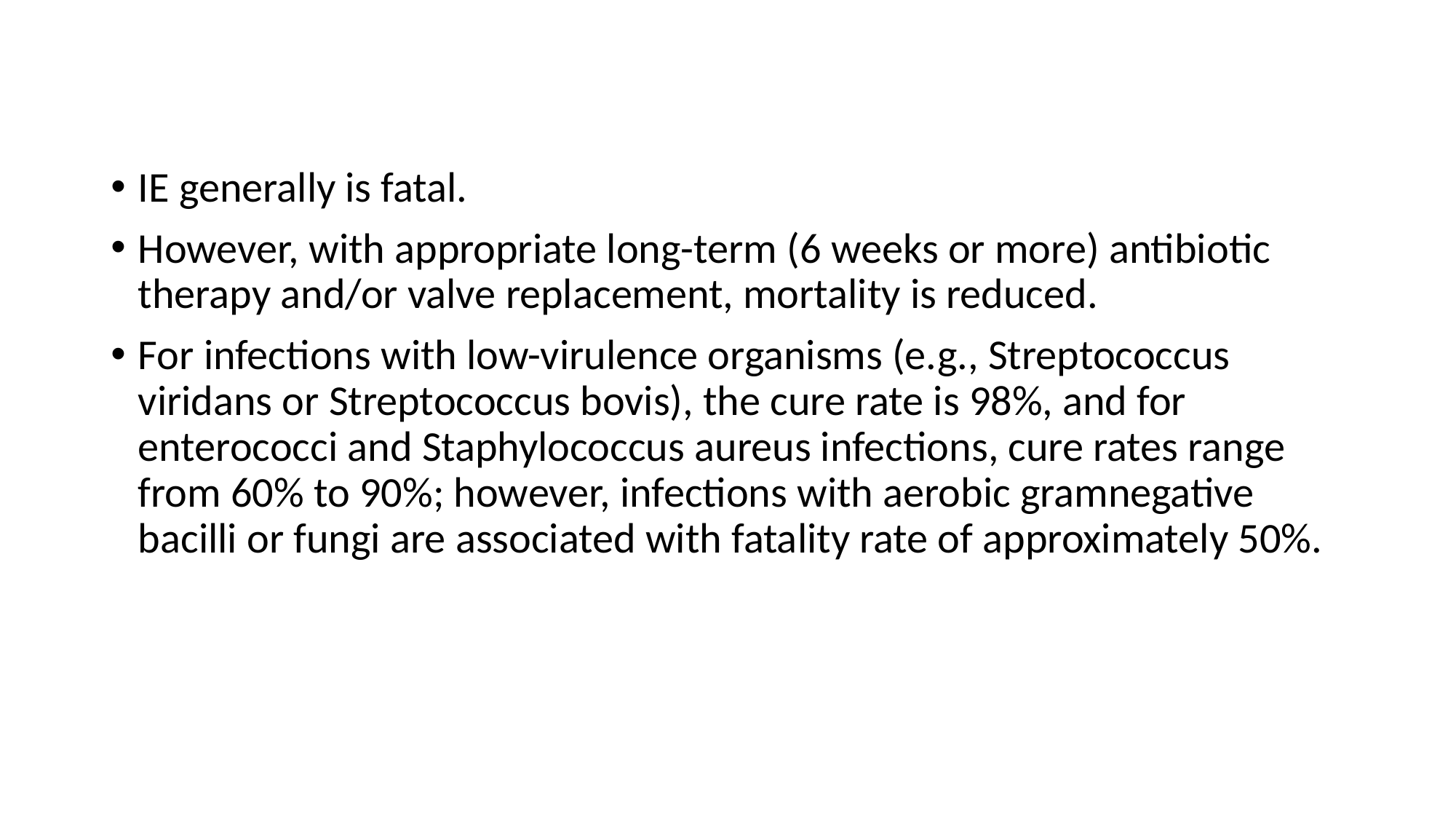

IE generally is fatal.
However, with appropriate long-term (6 weeks or more) antibiotic therapy and/or valve replacement, mortality is reduced.
For infections with low-virulence organisms (e.g., Streptococcus viridans or Streptococcus bovis), the cure rate is 98%, and for enterococci and Staphylococcus aureus infections, cure rates range from 60% to 90%; however, infections with aerobic gramnegative bacilli or fungi are associated with fatality rate of approximately 50%.